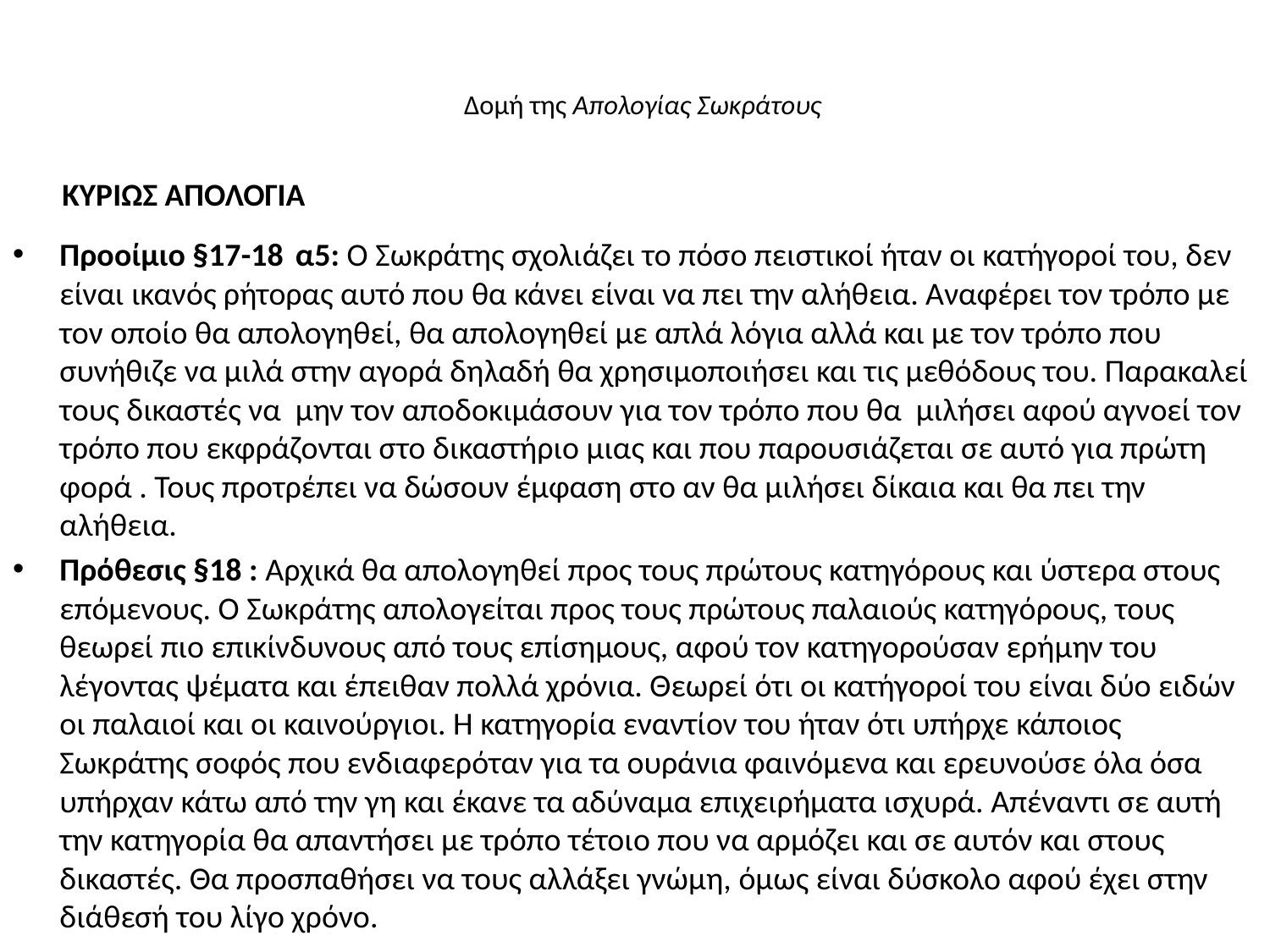

# Δομή της Απολογίας Σωκράτους
ΚΥΡΙΩΣ ΑΠΟΛΟΓΙΑ
Προοίμιο §17-18  α5: Ο Σωκράτης σχολιάζει το πόσο πειστικοί ήταν οι κατήγοροί του, δεν είναι ικανός ρήτορας αυτό που θα κάνει είναι να πει την αλήθεια. Αναφέρει τον τρόπο με τον οποίο θα απολογηθεί, θα απολογηθεί με απλά λόγια αλλά και με τον τρόπο που συνήθιζε να μιλά στην αγορά δηλαδή θα χρησιμοποιήσει και τις μεθόδους του. Παρακαλεί τους δικαστές να  μην τον αποδοκιμάσουν για τον τρόπο που θα  μιλήσει αφού αγνοεί τον τρόπο που εκφράζονται στο δικαστήριο μιας και που παρουσιάζεται σε αυτό για πρώτη φορά . Τους προτρέπει να δώσουν έμφαση στο αν θα μιλήσει δίκαια και θα πει την αλήθεια.
Πρόθεσις §18 : Αρχικά θα απολογηθεί προς τους πρώτους κατηγόρους και ύστερα στους επόμενους. Ο Σωκράτης απολογείται προς τους πρώτους παλαιούς κατηγόρους, τους θεωρεί πιο επικίνδυνους από τους επίσημους, αφού τον κατηγορούσαν ερήμην του λέγοντας ψέματα και έπειθαν πολλά χρόνια. Θεωρεί ότι οι κατήγοροί του είναι δύο ειδών οι παλαιοί και οι καινούργιοι. Η κατηγορία εναντίον του ήταν ότι υπήρχε κάποιος Σωκράτης σοφός που ενδιαφερόταν για τα ουράνια φαινόμενα και ερευνούσε όλα όσα υπήρχαν κάτω από την γη και έκανε τα αδύναμα επιχειρήματα ισχυρά. Απέναντι σε αυτή την κατηγορία θα απαντήσει με τρόπο τέτοιο που να αρμόζει και σε αυτόν και στους δικαστές. Θα προσπαθήσει να τους αλλάξει γνώμη, όμως είναι δύσκολο αφού έχει στην διάθεσή του λίγο χρόνο.